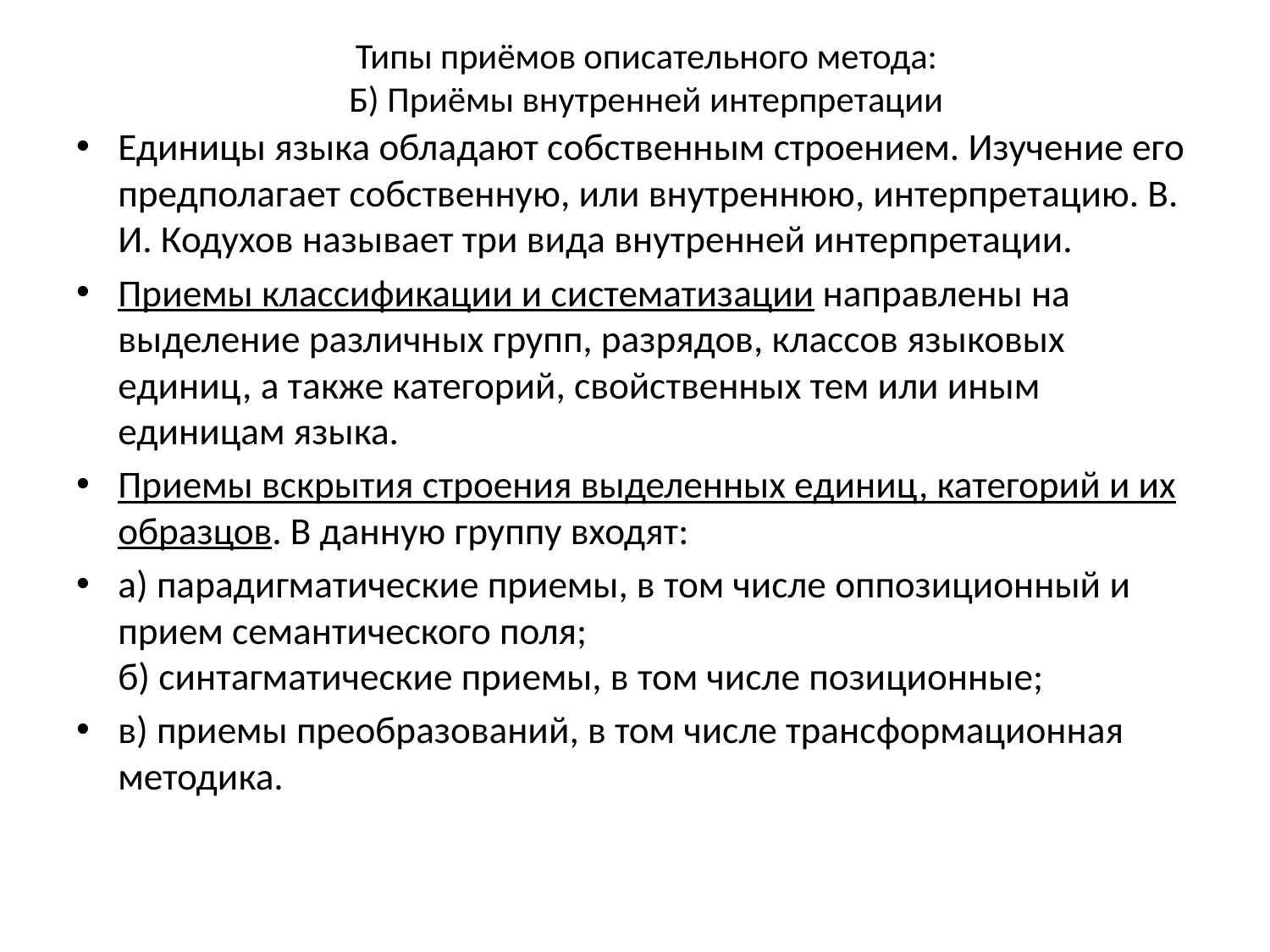

# Типы приёмов описательного метода: Б) Приёмы внутренней интерпретации
Единицы языка обладают собственным строением. Изучение его предполагает собственную, или внутреннюю, интерпретацию. В. И. Кодухов называет три вида внутренней интерпретации.
Приемы классификации и систематизации направлены на выделение различных групп, разрядов, классов языковых единиц, а также категорий, свойственных тем или иным единицам языка.
Приемы вскрытия строения выделенных единиц, категорий и их образцов. В данную группу входят:
а) парадигматические приемы, в том числе оппозиционный и прием семантического поля;
б) синтагматические приемы, в том числе позиционные;
в) приемы преобразований, в том числе трансформационная методика.